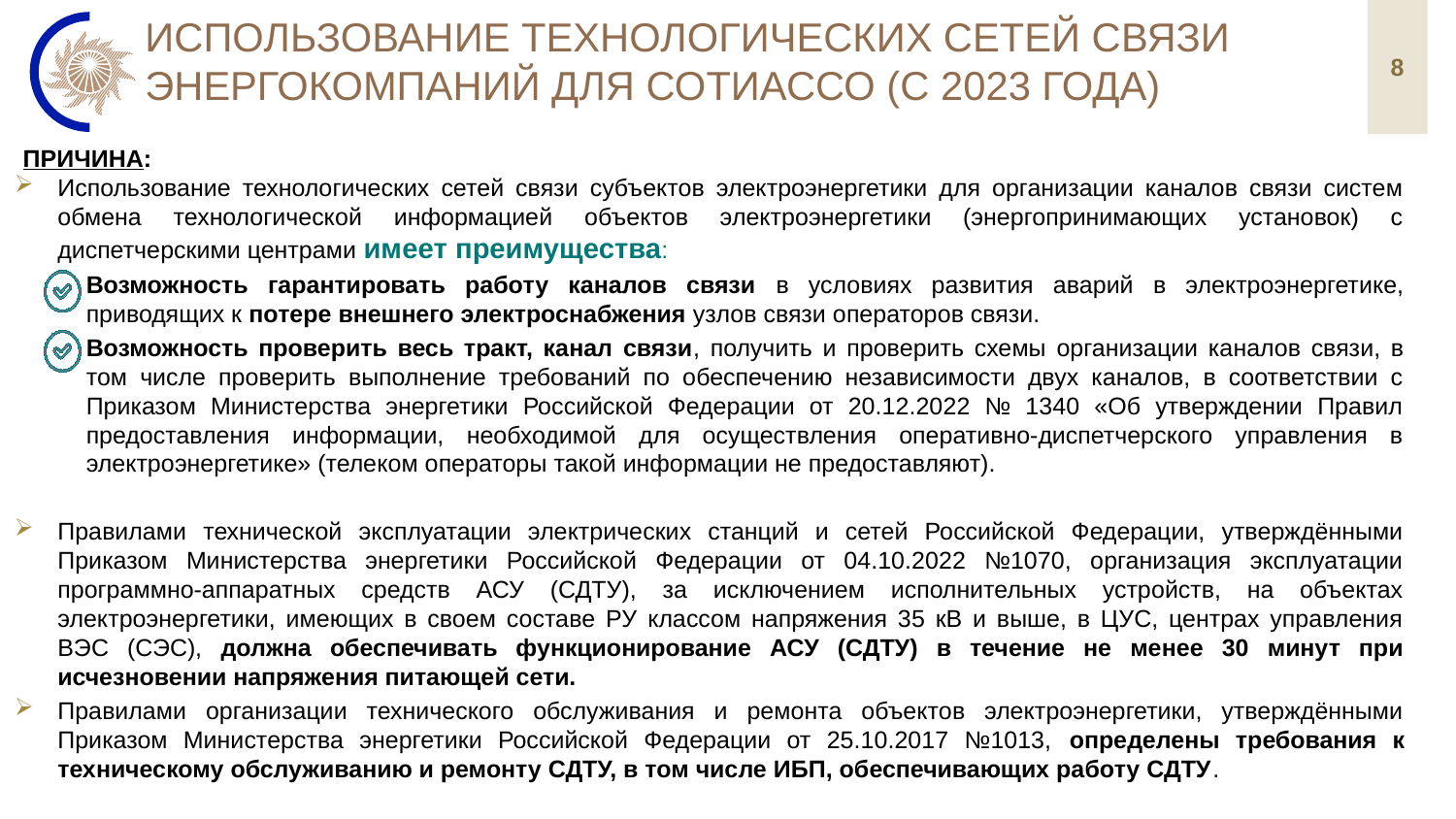

# использование технологических сетей связи энергокомпаний для СОТИАССО (с 2023 года)
8
ПРИЧИНА:
Использование технологических сетей связи субъектов электроэнергетики для организации каналов связи систем обмена технологической информацией объектов электроэнергетики (энергопринимающих установок) с диспетчерскими центрами имеет преимущества:
Возможность гарантировать работу каналов связи в условиях развития аварий в электроэнергетике, приводящих к потере внешнего электроснабжения узлов связи операторов связи.
Возможность проверить весь тракт, канал связи, получить и проверить схемы организации каналов связи, в том числе проверить выполнение требований по обеспечению независимости двух каналов, в соответствии с Приказом Министерства энергетики Российской Федерации от 20.12.2022 № 1340 «Об утверждении Правил предоставления информации, необходимой для осуществления оперативно-диспетчерского управления в электроэнергетике» (телеком операторы такой информации не предоставляют).

Правилами технической эксплуатации электрических станций и сетей Российской Федерации, утверждёнными Приказом Министерства энергетики Российской Федерации от 04.10.2022 №1070, организация эксплуатации программно-аппаратных средств АСУ (СДТУ), за исключением исполнительных устройств, на объектах электроэнергетики, имеющих в своем составе РУ классом напряжения 35 кВ и выше, в ЦУС, центрах управления ВЭС (СЭС), должна обеспечивать функционирование АСУ (СДТУ) в течение не менее 30 минут при исчезновении напряжения питающей сети.
Правилами организации технического обслуживания и ремонта объектов электроэнергетики, утверждёнными Приказом Министерства энергетики Российской Федерации от 25.10.2017 №1013, определены требования к техническому обслуживанию и ремонту СДТУ, в том числе ИБП, обеспечивающих работу СДТУ.